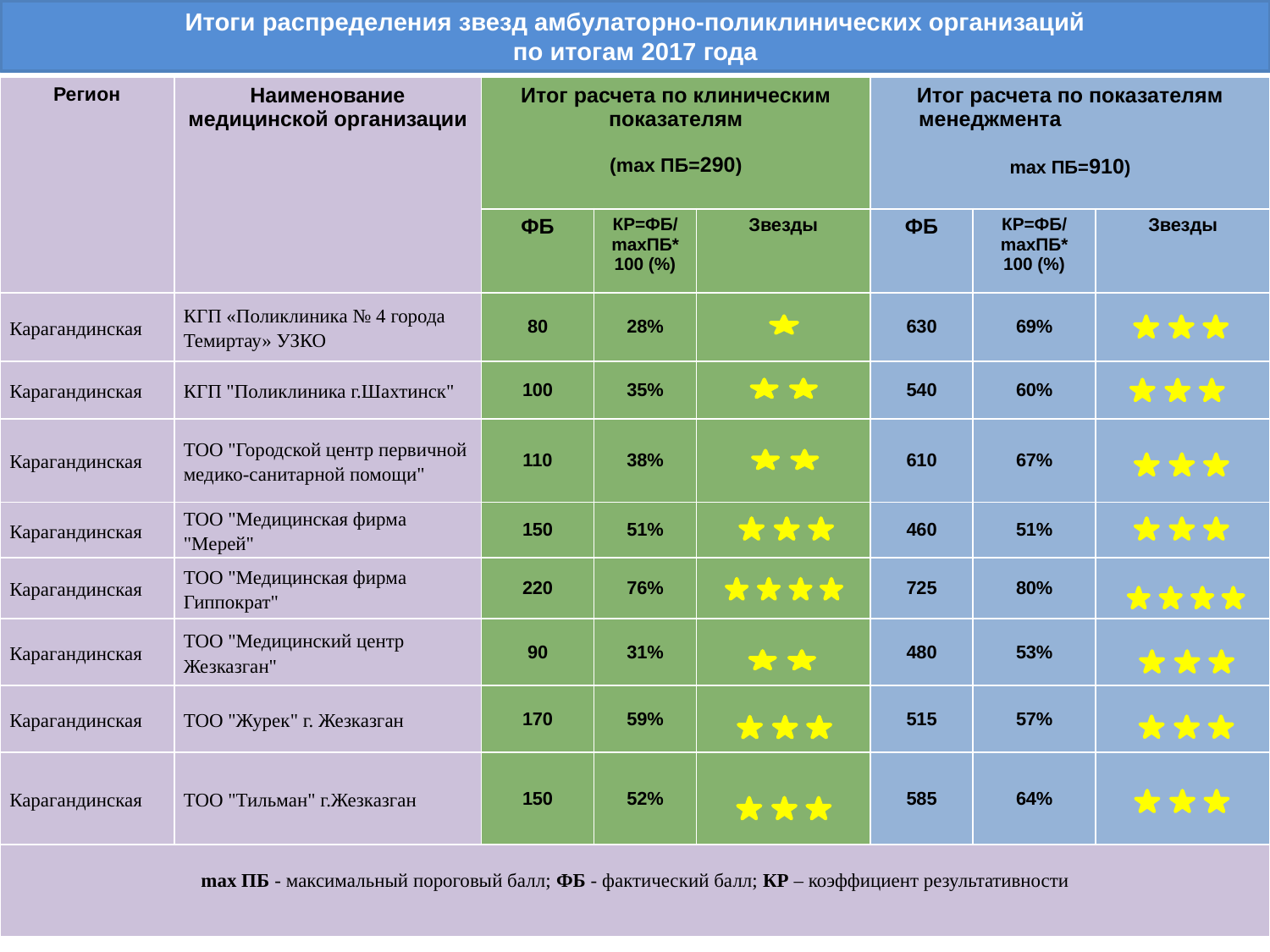

# Итоги распределения звезд амбулаторно-поликлинических организаций по итогам 2017 года
| Регион | Наименование медицинской организации | Итог расчета по клиническим показателям (mах ПБ=290) |  |  | Итог расчета по показателям менеджмента mах ПБ=910) |  |  |
| --- | --- | --- | --- | --- | --- | --- | --- |
|  |  | ФБ | КР=ФБ/mахПБ\*100 (%) | Звезды | ФБ | КР=ФБ/ mахПБ\* 100 (%) | Звезды |
| Карагандинская | КГП «Поликлиника № 4 города Темиртау» УЗКО | 80 | 28% |  | 630 | 69% |  |
| Карагандинская | КГП "Поликлиника г.Шахтинск" | 100 | 35% |  | 540 | 60% |  |
| Карагандинская | ТОО "Городской центр первичной медико-санитарной помощи" | 110 | 38% |  | 610 | 67% |  |
| Карагандинская | ТОО "Медицинская фирма "Мерей" | 150 | 51% |  | 460 | 51% |  |
| Карагандинская | ТОО "Медицинская фирма Гиппократ" | 220 | 76% |  | 725 | 80% |  |
| Карагандинская | ТОО "Медицинский центр Жезказган" | 90 | 31% |  | 480 | 53% |  |
| Карагандинская | ТОО "Журек" г. Жезказган | 170 | 59% |  | 515 | 57% |  |
| Карагандинская | ТОО "Тильман" г.Жезказган | 150 | 52% |  | 585 | 64% |  |
| mах ПБ - максимальный пороговый балл; ФБ - фактический балл; КР – коэффициент результативности |  |  |  |  |  |  |  |